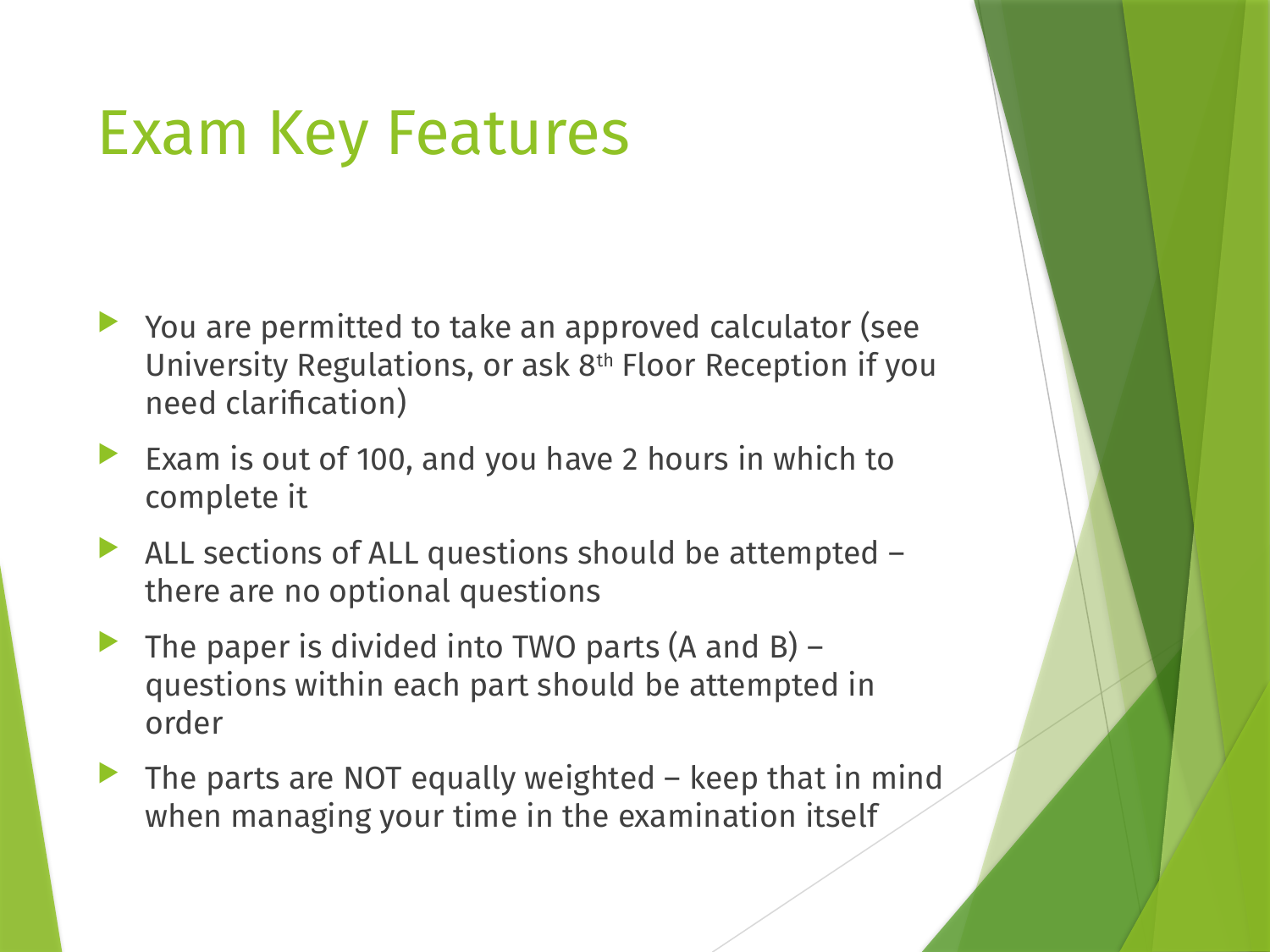

# Exam Key Features
You are permitted to take an approved calculator (see University Regulations, or ask 8th Floor Reception if you need clarification)
Exam is out of 100, and you have 2 hours in which to complete it
ALL sections of ALL questions should be attempted – there are no optional questions
The paper is divided into TWO parts (A and B) – questions within each part should be attempted in order
The parts are NOT equally weighted – keep that in mind when managing your time in the examination itself